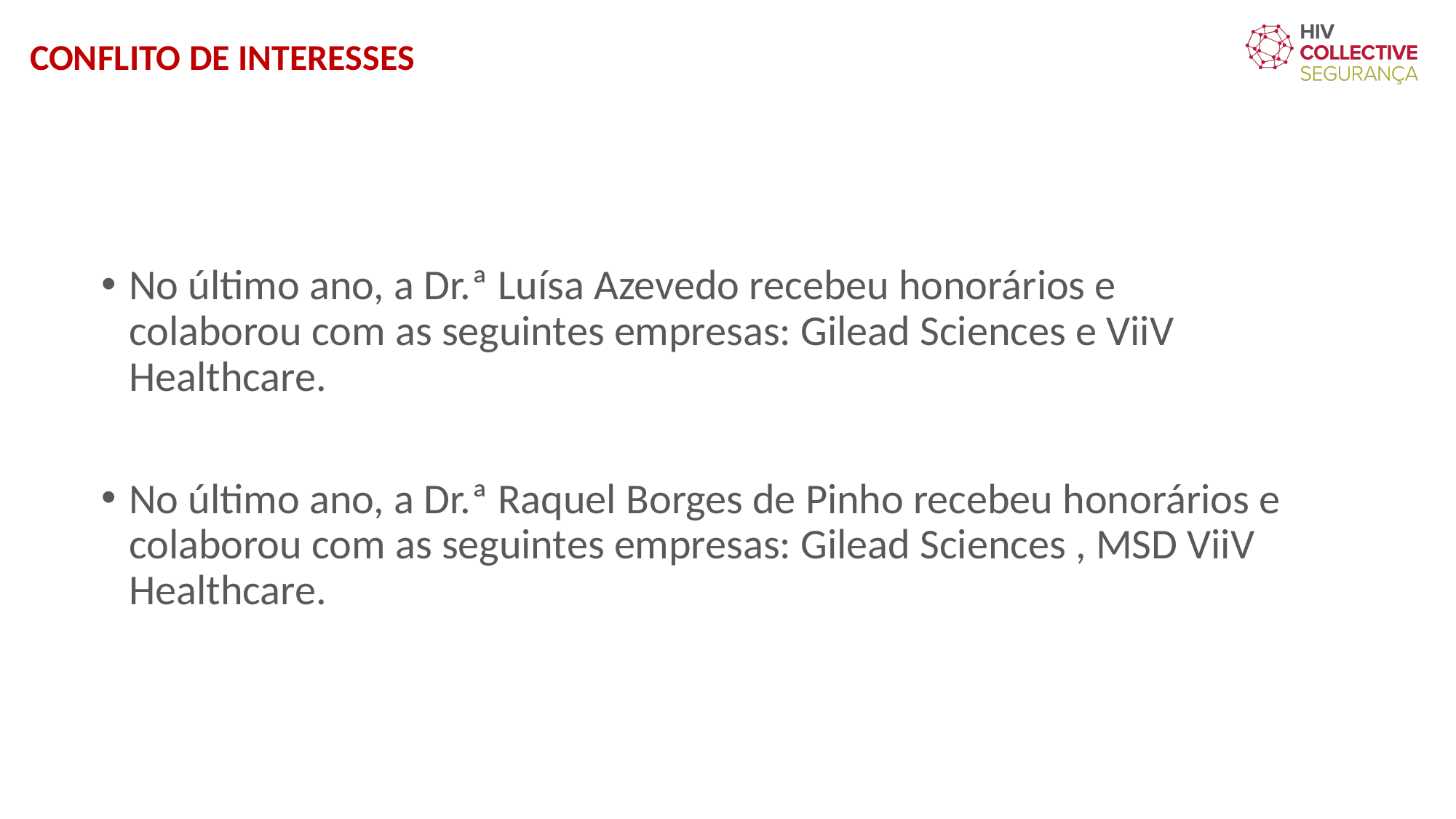

CONFLITO DE INTERESSES

No último ano, a Dr.ª Luísa Azevedo recebeu honorários e colaborou com as seguintes empresas: Gilead Sciences e ViiV Healthcare.

No último ano, a Dr.ª Raquel Borges de Pinho recebeu honorários e colaborou com as seguintes empresas: Gilead Sciences , MSD ViiV Healthcare.